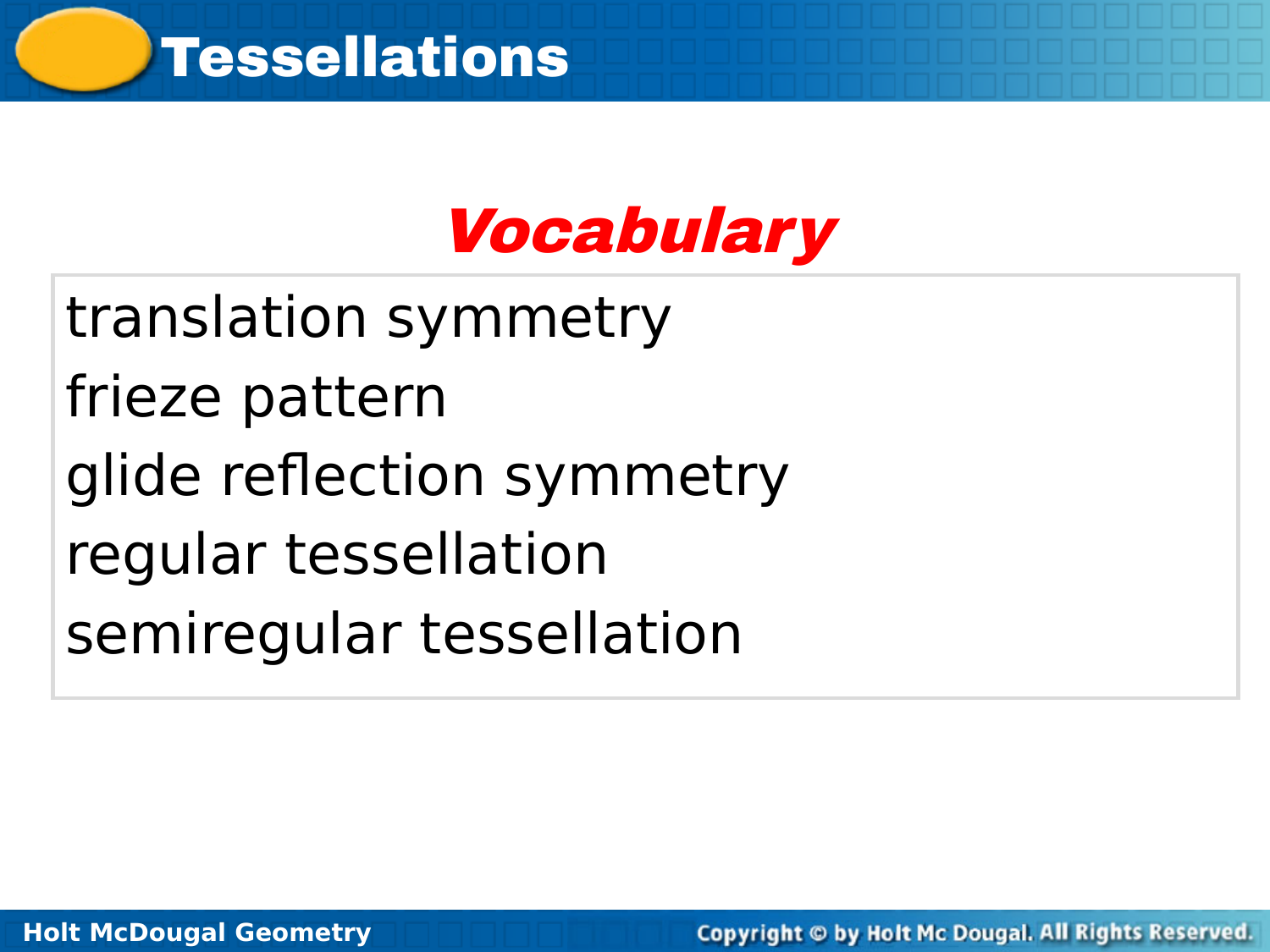

Vocabulary
translation symmetry
frieze pattern
glide reflection symmetry
regular tessellation
semiregular tessellation